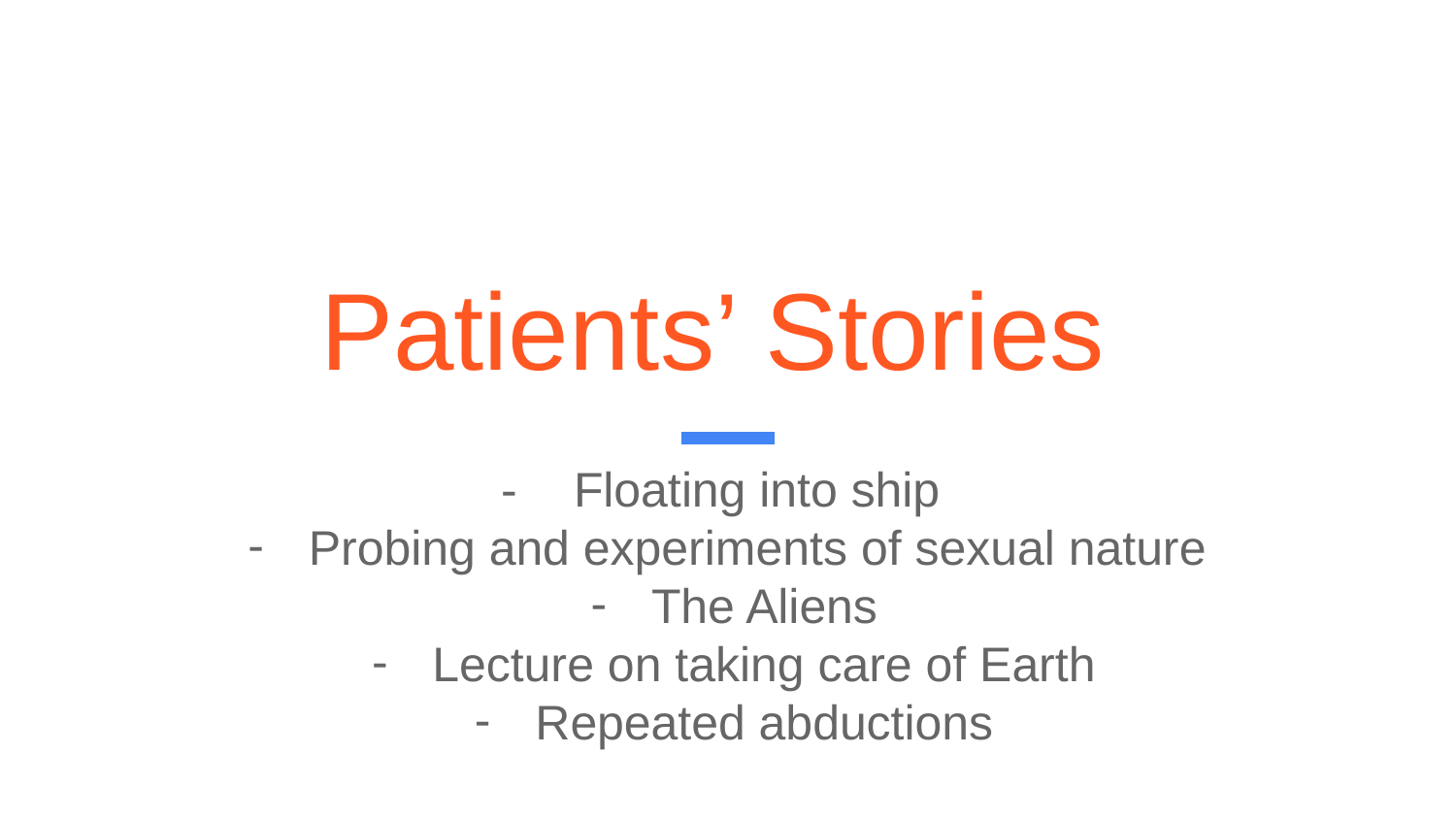

# Patients’ Stories
-	Floating into ship
Probing and experiments of sexual nature
The Aliens
Lecture on taking care of Earth
Repeated abductions